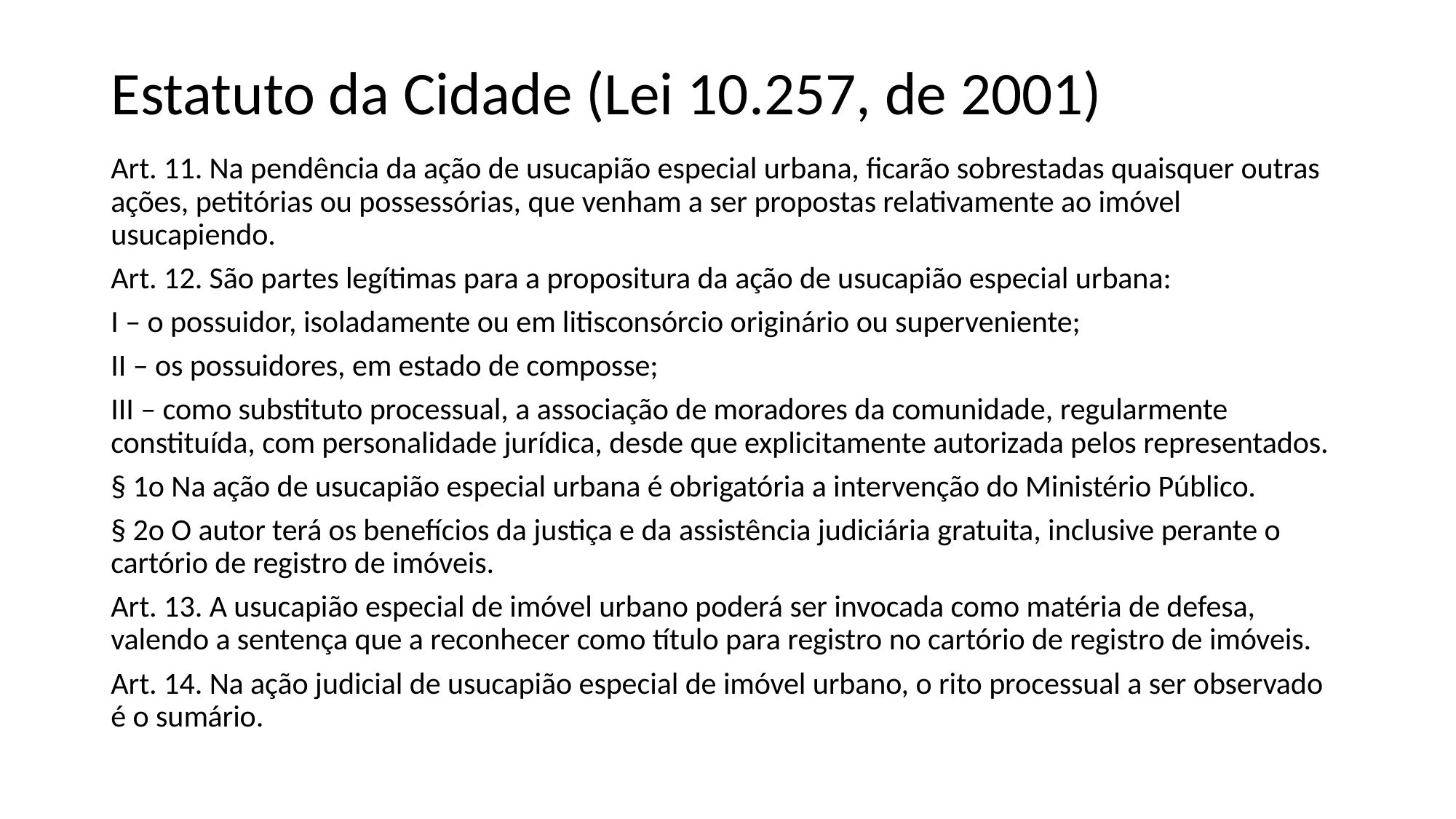

# Estatuto da Cidade (Lei 10.257, de 2001)
Art. 11. Na pendência da ação de usucapião especial urbana, ficarão sobrestadas quaisquer outras ações, petitórias ou possessórias, que venham a ser propostas relativamente ao imóvel usucapiendo.
Art. 12. São partes legítimas para a propositura da ação de usucapião especial urbana:
I – o possuidor, isoladamente ou em litisconsórcio originário ou superveniente;
II – os possuidores, em estado de composse;
III – como substituto processual, a associação de moradores da comunidade, regularmente constituída, com personalidade jurídica, desde que explicitamente autorizada pelos representados.
§ 1o Na ação de usucapião especial urbana é obrigatória a intervenção do Ministério Público.
§ 2o O autor terá os benefícios da justiça e da assistência judiciária gratuita, inclusive perante o cartório de registro de imóveis.
Art. 13. A usucapião especial de imóvel urbano poderá ser invocada como matéria de defesa, valendo a sentença que a reconhecer como título para registro no cartório de registro de imóveis.
Art. 14. Na ação judicial de usucapião especial de imóvel urbano, o rito processual a ser observado é o sumário.